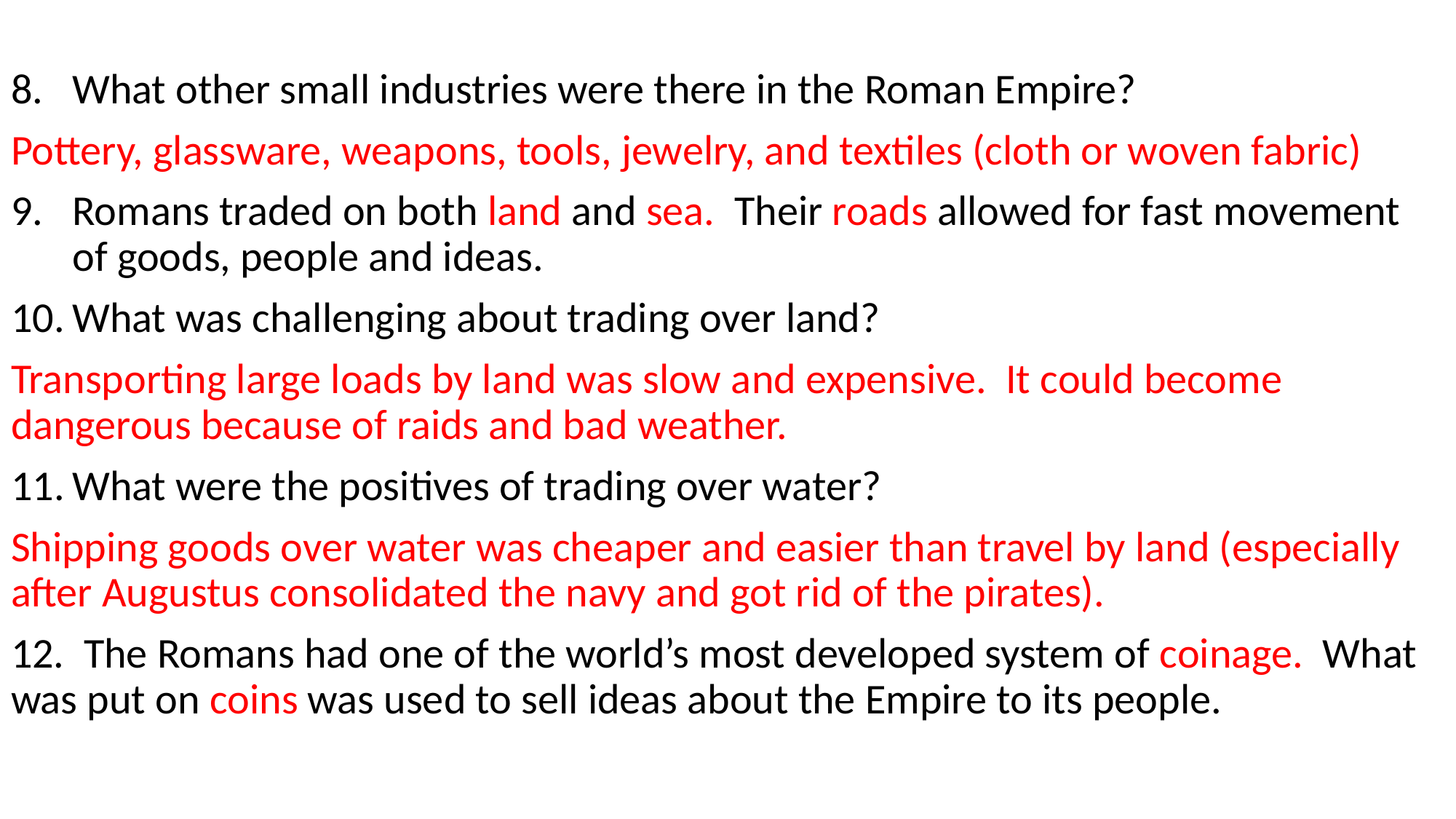

#
What other small industries were there in the Roman Empire?
Pottery, glassware, weapons, tools, jewelry, and textiles (cloth or woven fabric)
Romans traded on both land and sea.  Their roads allowed for fast movement of goods, people and ideas.
What was challenging about trading over land?
Transporting large loads by land was slow and expensive.  It could become dangerous because of raids and bad weather.
What were the positives of trading over water?
Shipping goods over water was cheaper and easier than travel by land (especially after Augustus consolidated the navy and got rid of the pirates).
12.  The Romans had one of the world’s most developed system of coinage.  What was put on coins was used to sell ideas about the Empire to its people.